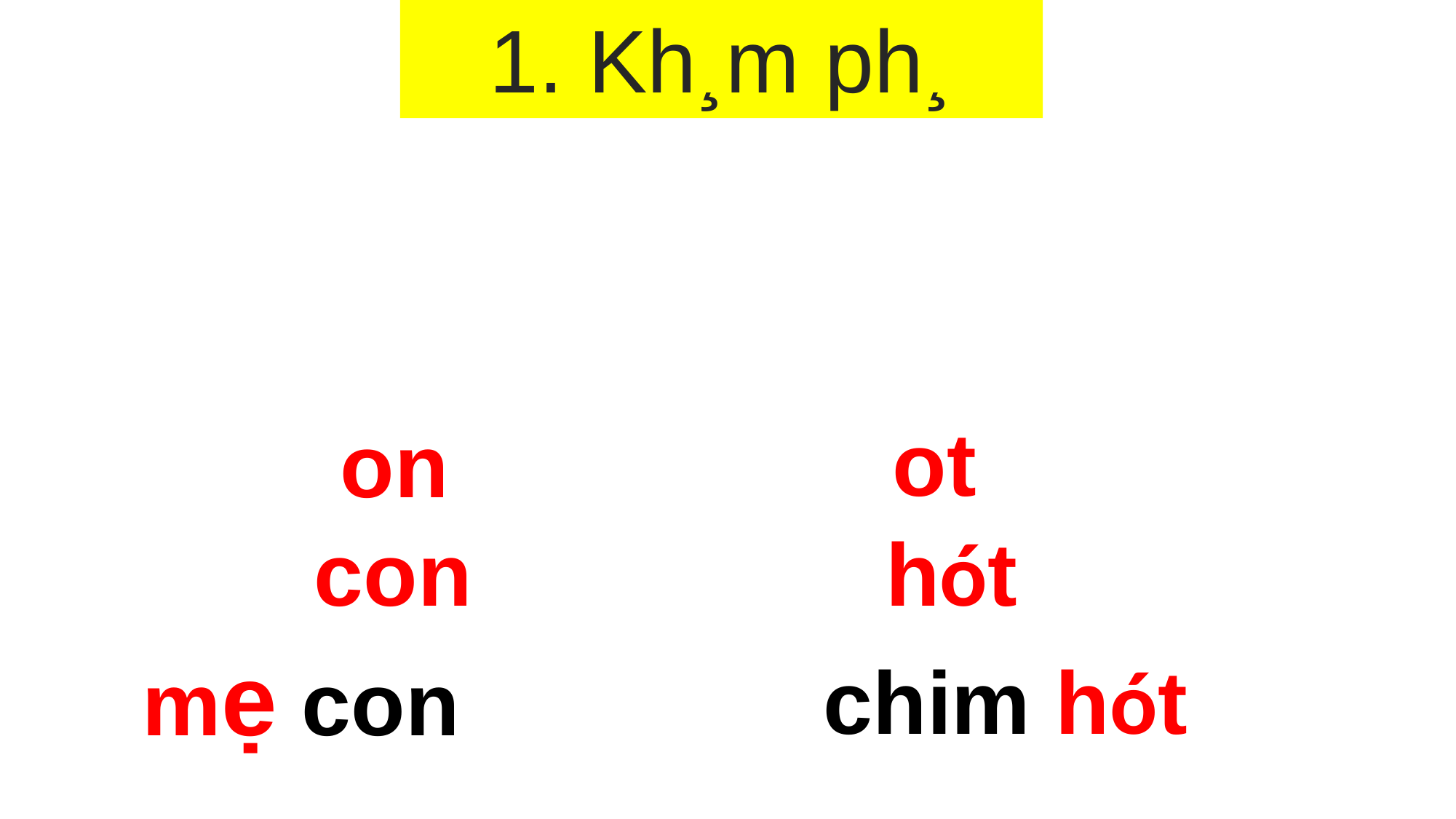

1. Kh¸m ph¸
ot
on
con
 hót
mẹ con
chim hót